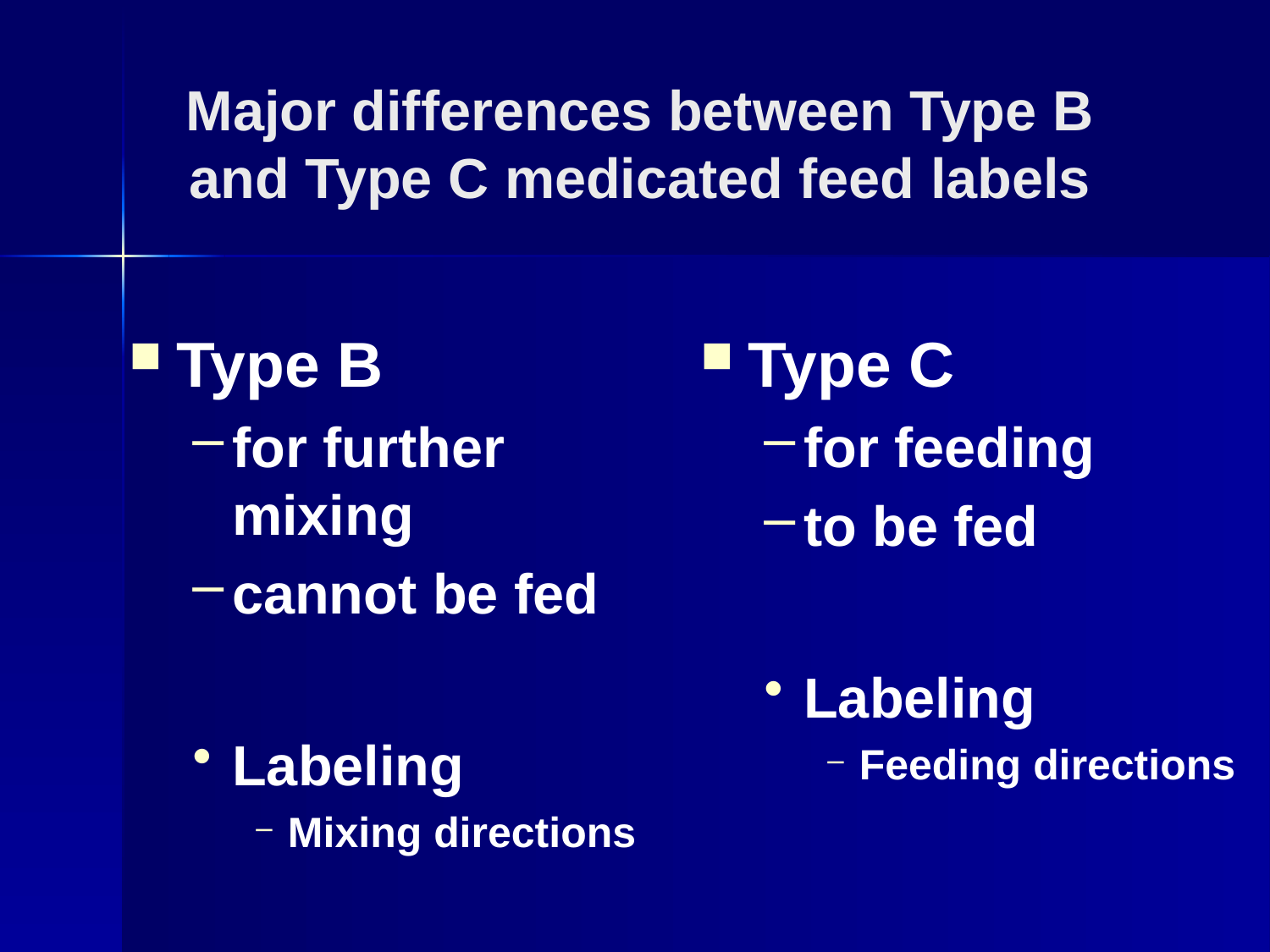

# Major differences between Type B and Type C medicated feed labels
Type B
for further mixing
cannot be fed

Labeling
Mixing directions
Type C
for feeding
to be fed

Labeling
Feeding directions